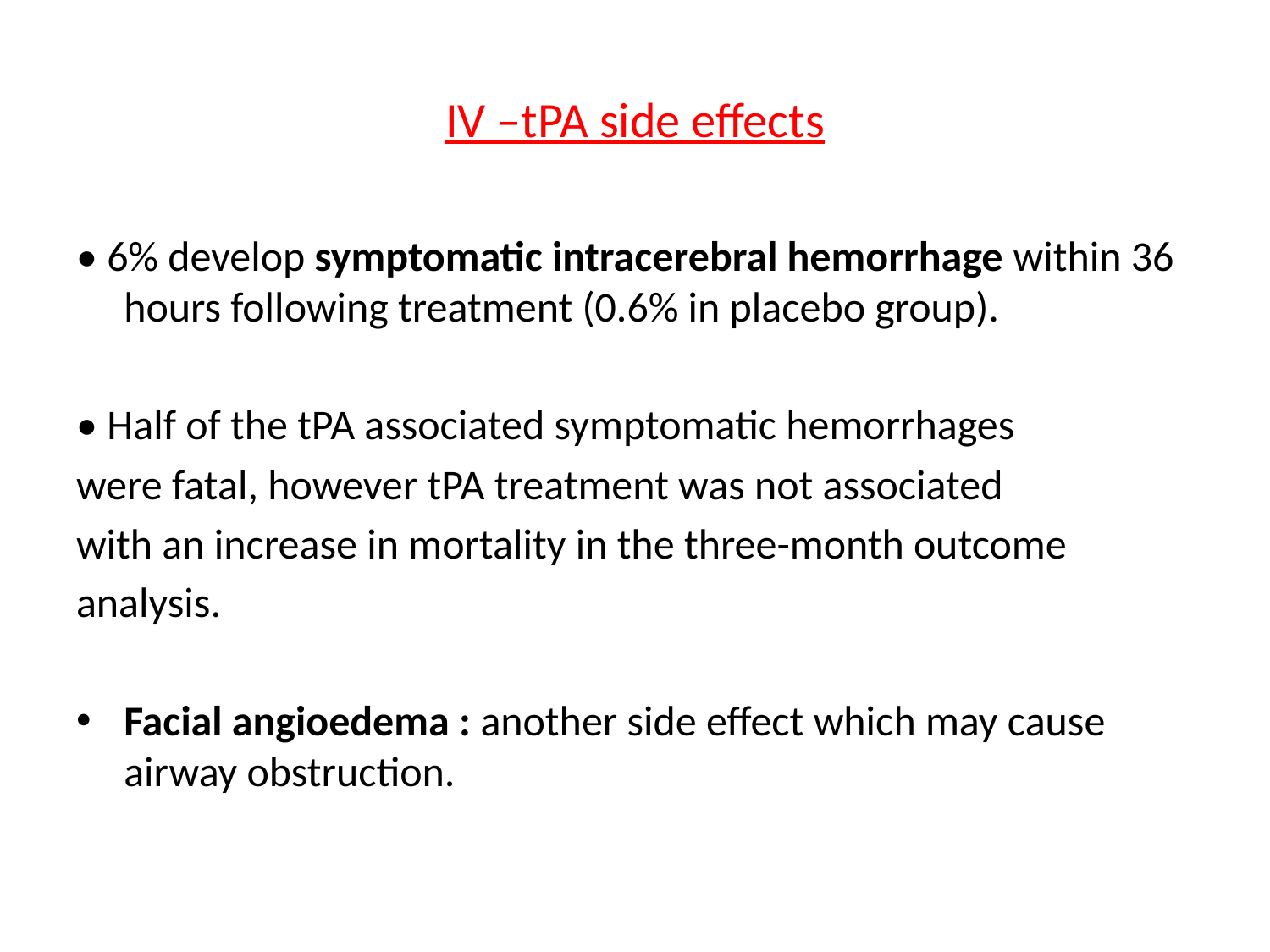

# IV –tPA side effects
• 6% develop symptomatic intracerebral hemorrhage within 36 hours following treatment (0.6% in placebo group).

• Half of the tPA associated symptomatic hemorrhages
were fatal, however tPA treatment was not associated
with an increase in mortality in the three-month outcome
analysis.

Facial angioedema : another side effect which may cause airway obstruction.